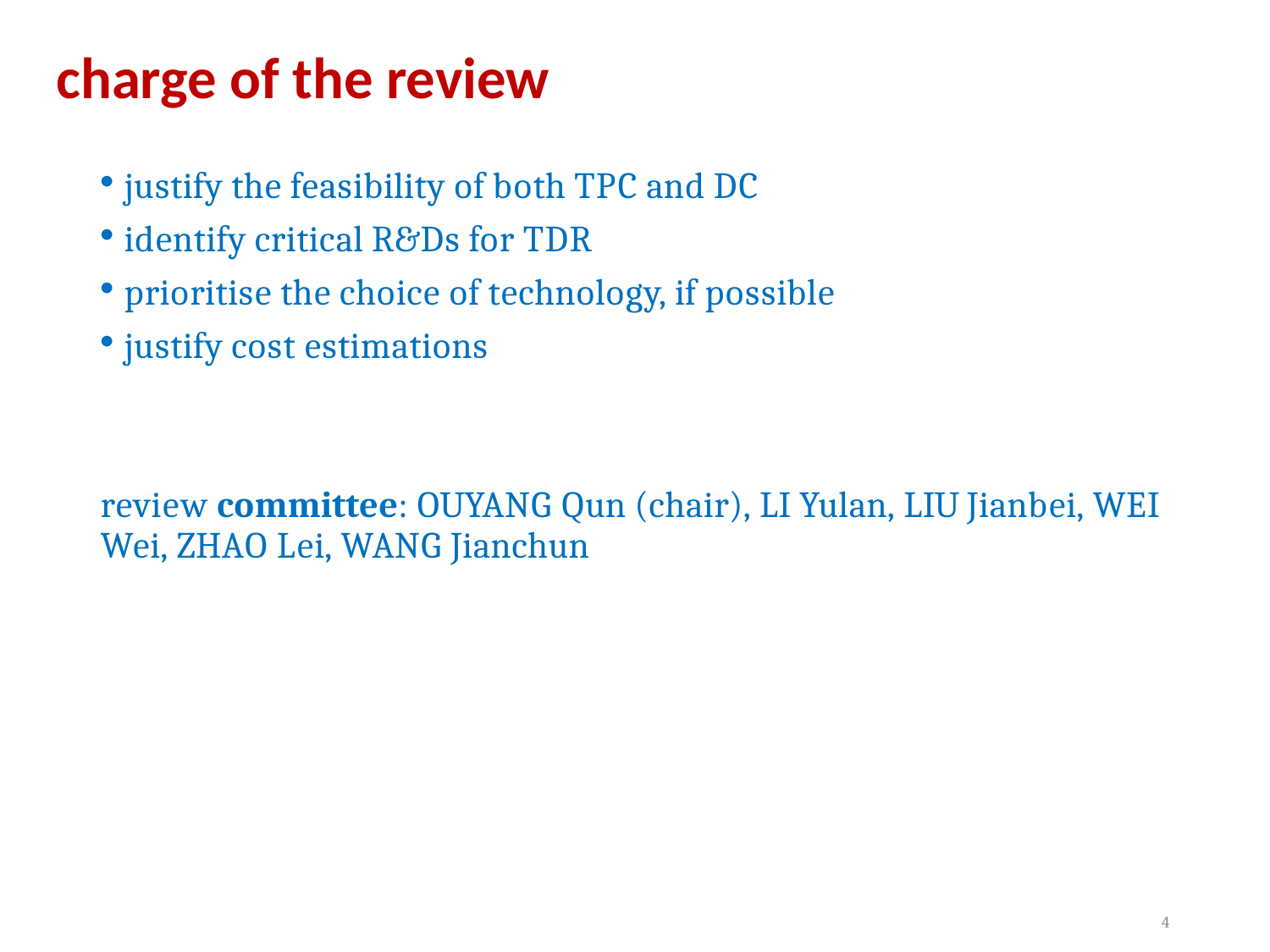

# charge of the review
justify the feasibility of both TPC and DC
identify critical R&Ds for TDR
prioritise the choice of technology, if possible
justify cost estimations

review committee: OUYANG Qun (chair), LI Yulan, LIU Jianbei, WEI Wei, ZHAO Lei, WANG Jianchun
4